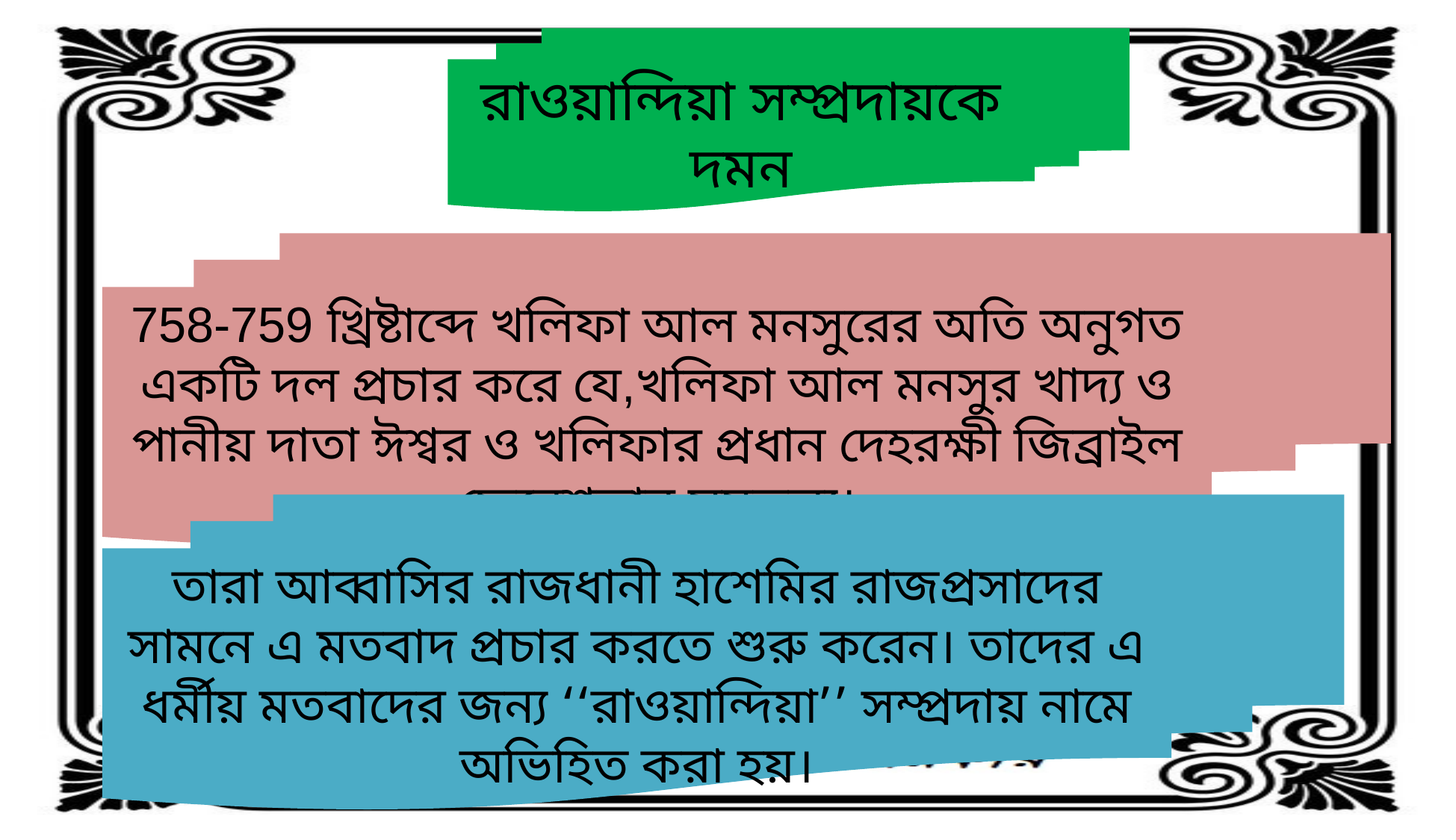

রাওয়ান্দিয়া সম্প্রদায়কে দমন
758-759 খ্রিষ্টাব্দে খলিফা আল মনসুরের অতি অনুগত একটি দল প্রচার করে যে,খলিফা আল মনসুর খাদ্য ও পানীয় দাতা ঈশ্বর ও খলিফার প্রধান দেহরক্ষী জিব্রাইল ফেরেশতার সমতুল্য।
তারা আব্বাসির রাজধানী হাশেমির রাজপ্রসাদের সামনে এ মতবাদ প্রচার করতে শুরু করেন। তাদের এ ধর্মীয় মতবাদের জন্য ‘‘রাওয়ান্দিয়া’’ সম্প্রদায় নামে অভিহিত করা হয়।